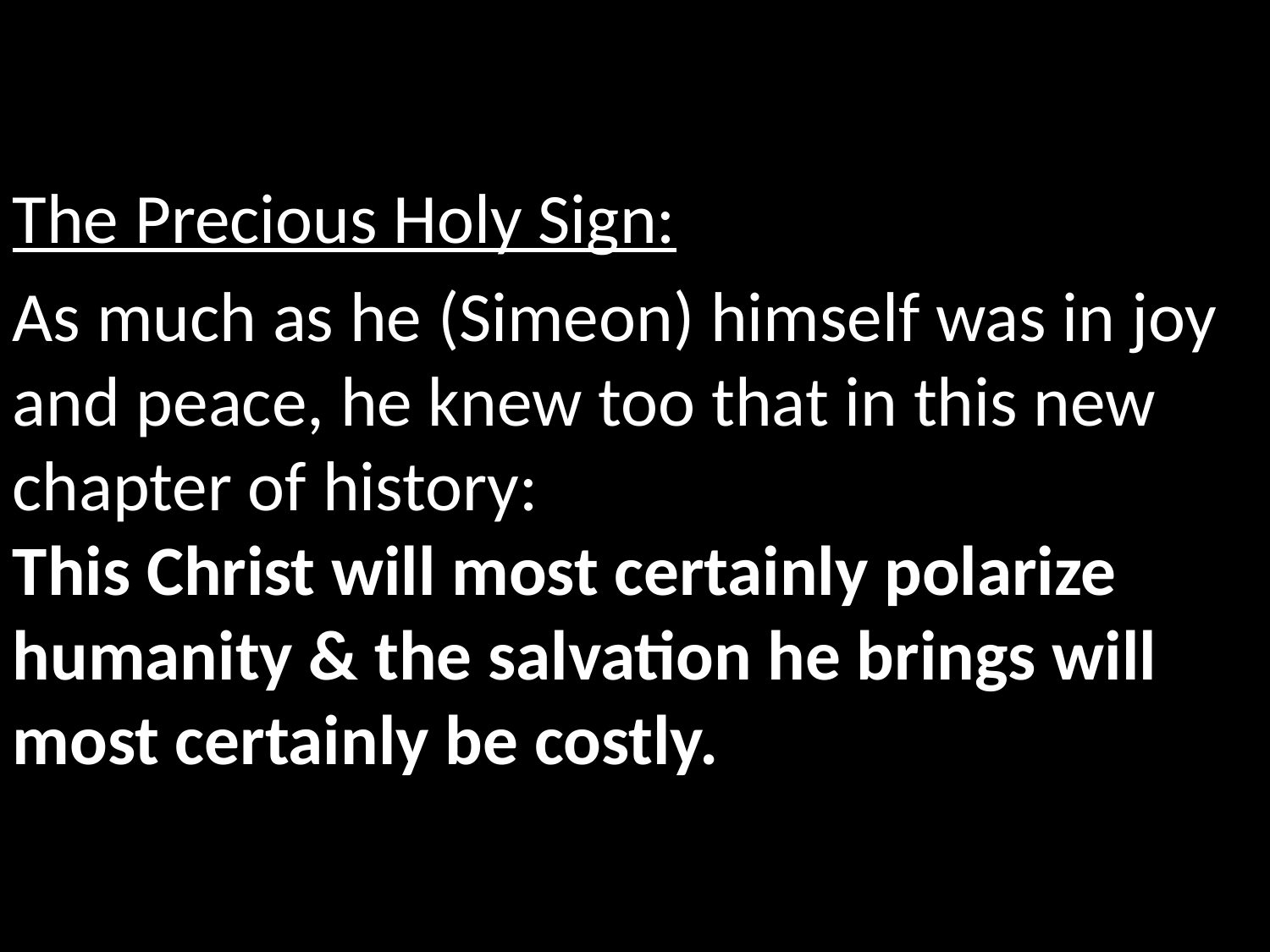

The Precious Holy Sign:
As much as he (Simeon) himself was in joy and peace, he knew too that in this new chapter of history:
This Christ will most certainly polarize humanity & the salvation he brings will most certainly be costly.